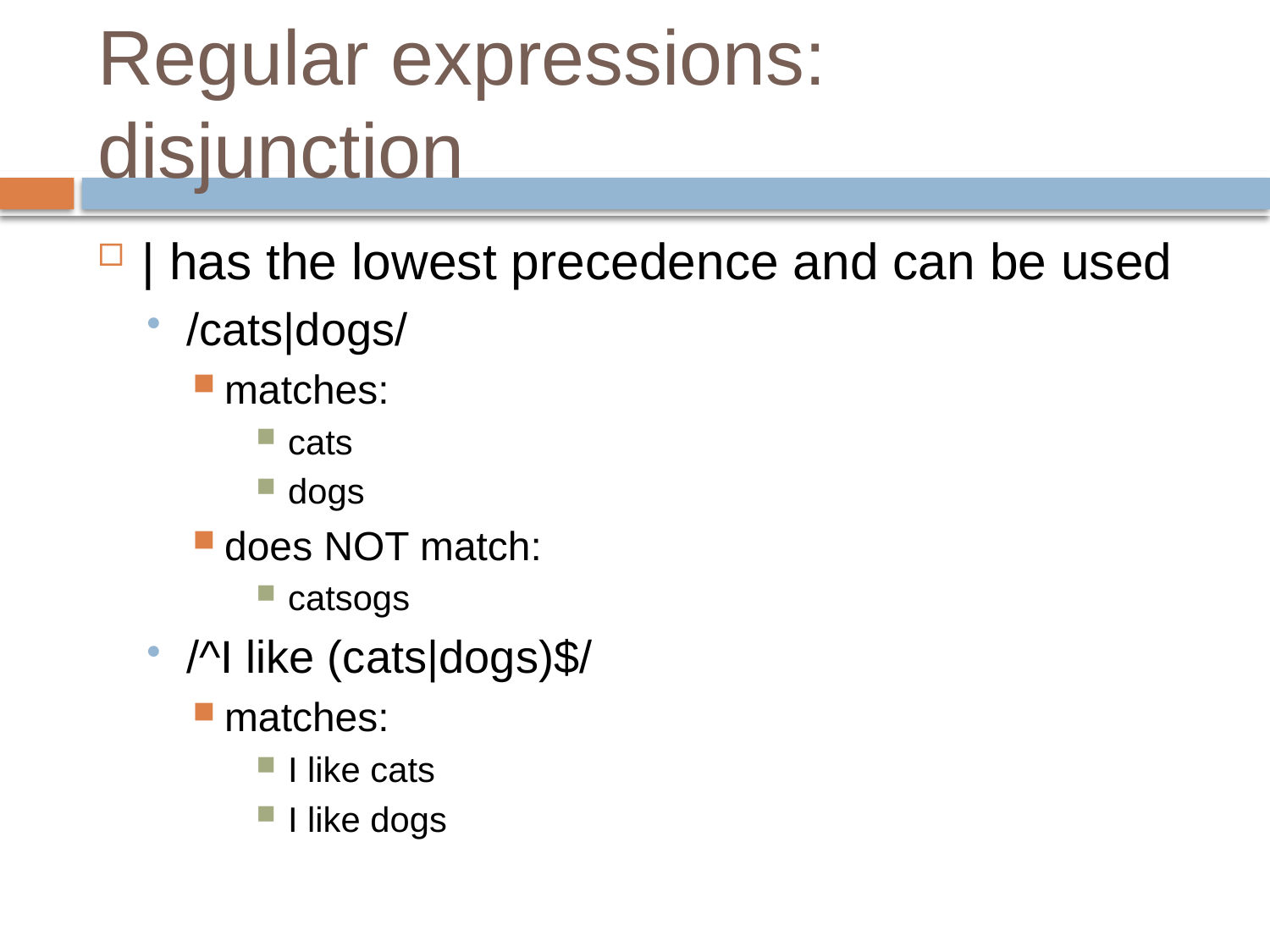

# Regular expressions: disjunction
| has the lowest precedence and can be used
/cats|dogs/
matches:
cats
dogs
does NOT match:
catsogs
/^I like (cats|dogs)$/
matches:
I like cats
I like dogs